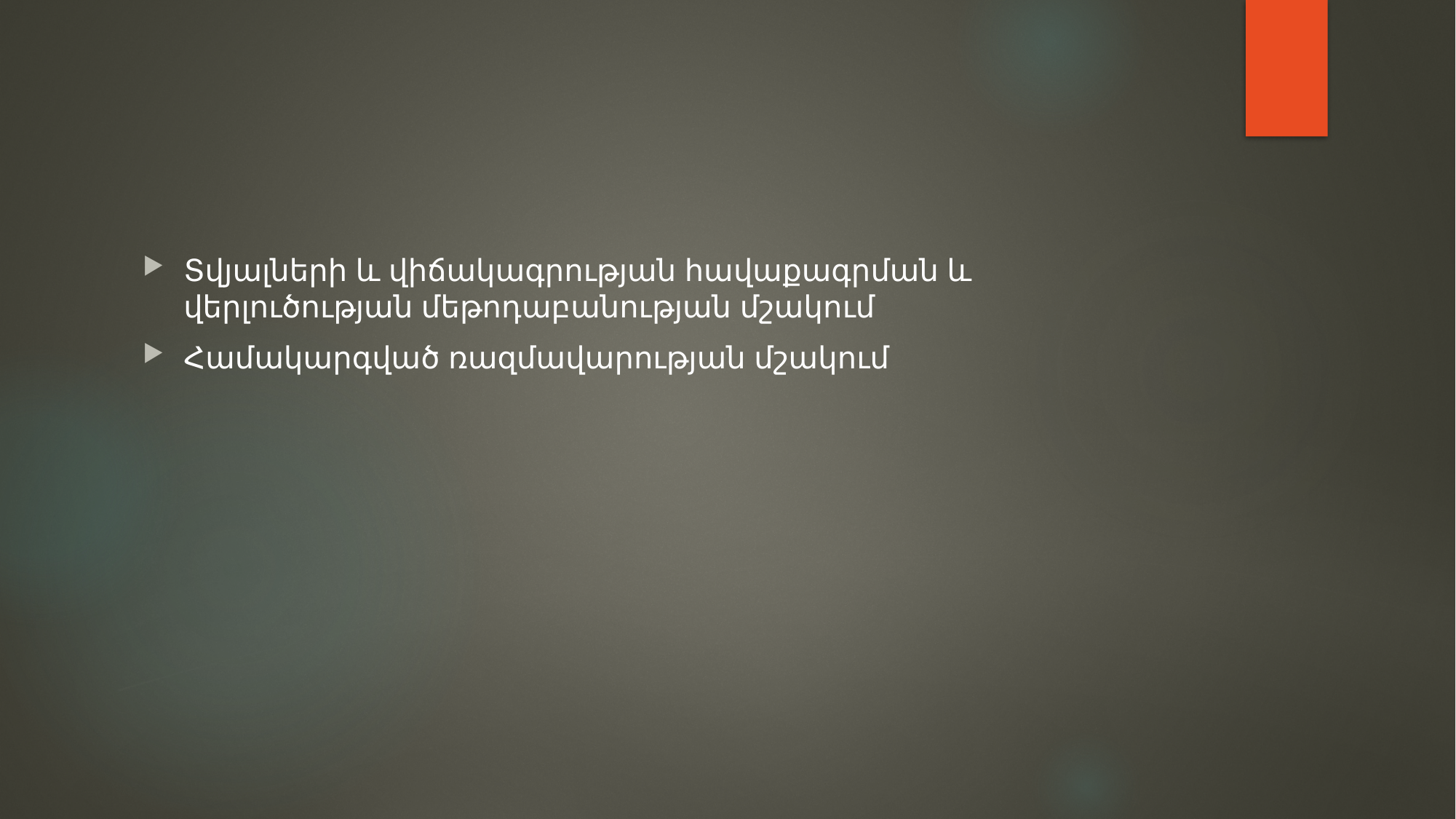

#
Տվյալների և վիճակագրության հավաքագրման և վերլուծության մեթոդաբանության մշակում
Համակարգված ռազմավարության մշակում